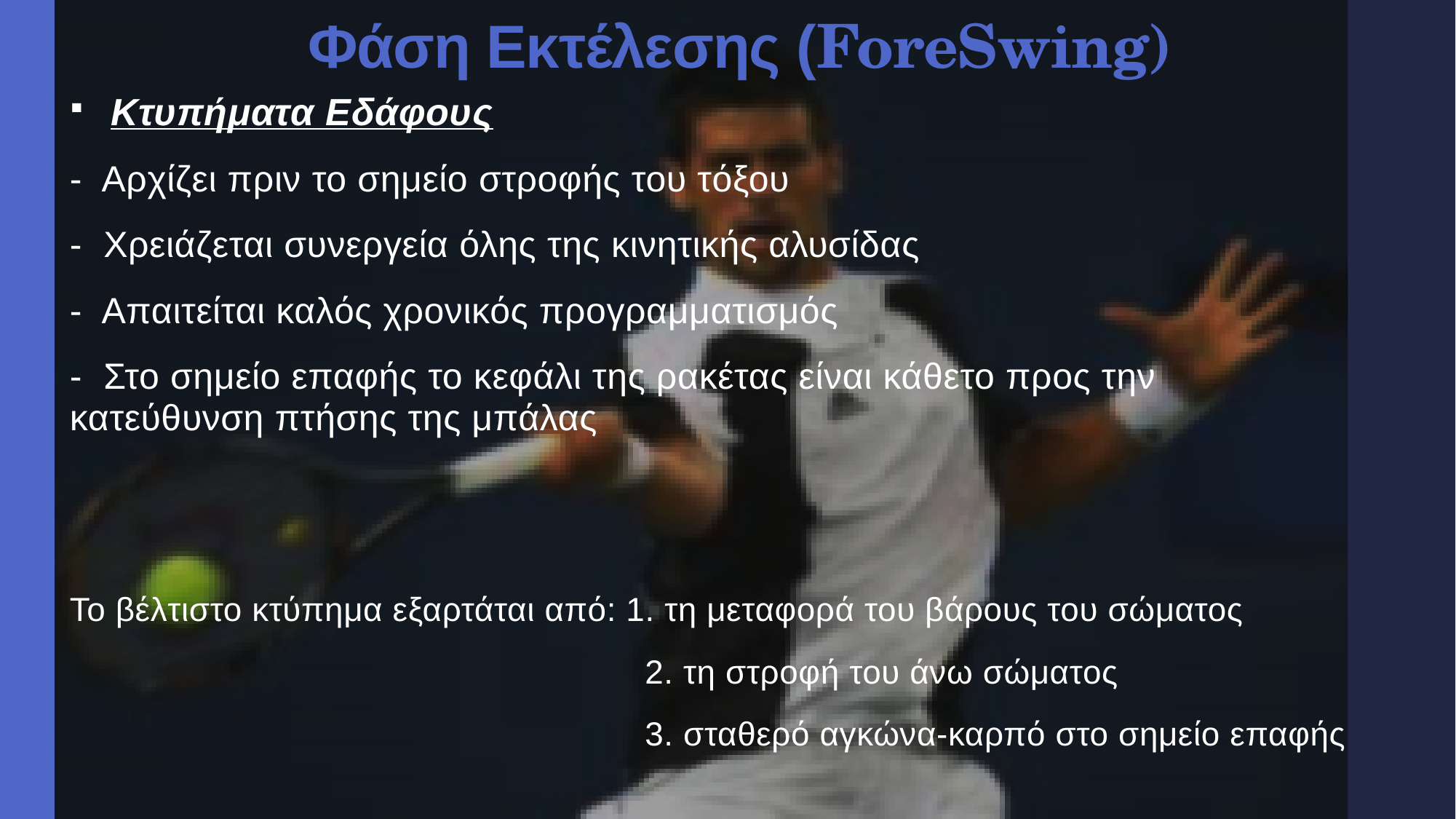

# Φάση Εκτέλεσης (ForeSwing)
Κτυπήματα Εδάφους
-  Αρχίζει πριν το σημείο στροφής του τόξου
-  Χρειάζεται συνεργεία όλης της κινητικής αλυσίδας
-  Απαιτείται καλός χρονικός προγραμματισμός
-  Στο σημείο επαφής το κεφάλι της ρακέτας είναι κάθετο προς την  κατεύθυνση πτήσης της μπάλας

Το βέλτιστο κτύπημα εξαρτάται από: 1. τη μεταφορά του βάρους του σώματος
                                                           2. τη στροφή του άνω σώματος
                                                           3. σταθερό αγκώνα-καρπό στο σημείο επαφής